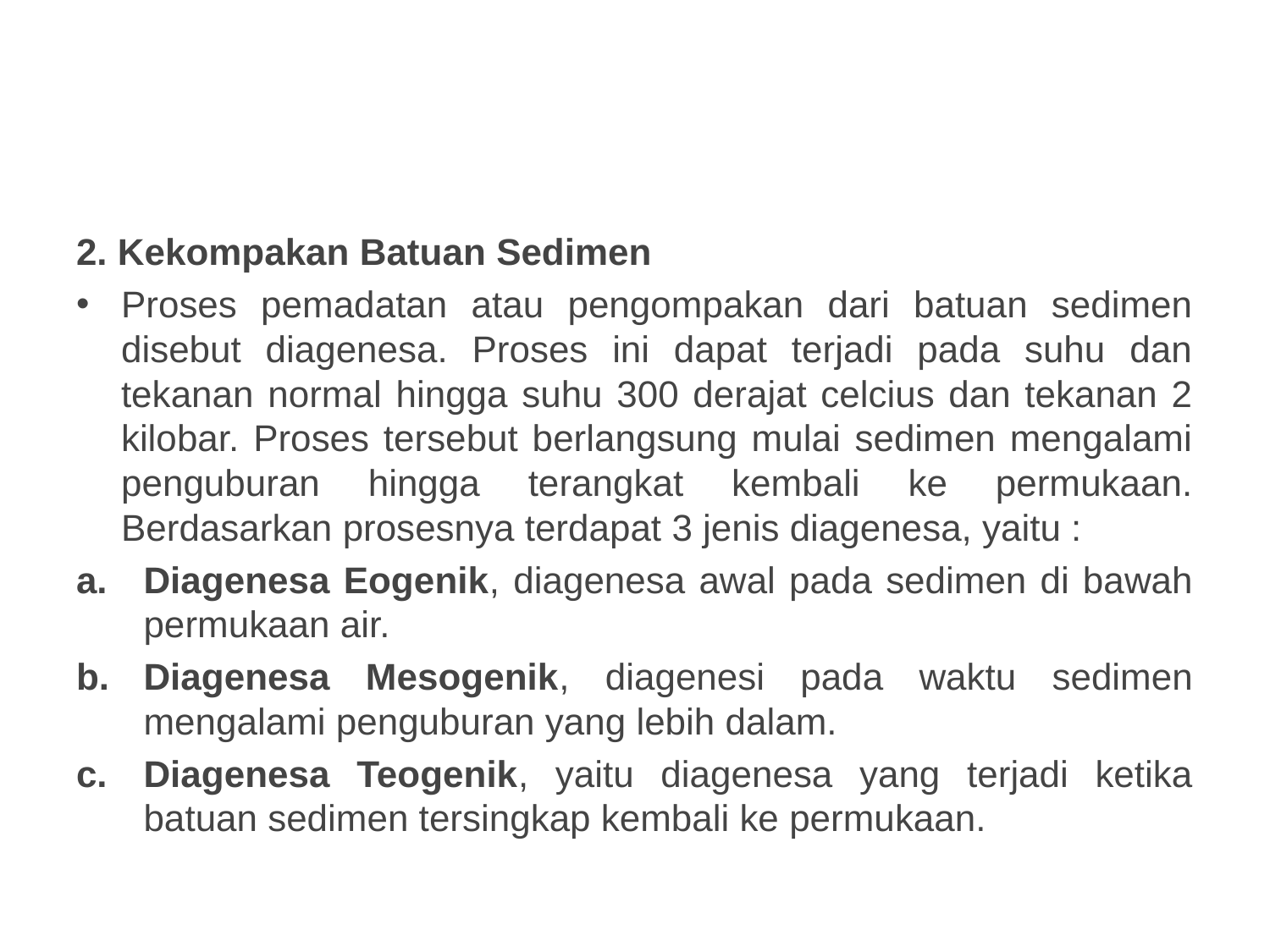

#
2. Kekompakan Batuan Sedimen
Proses pemadatan atau pengompakan dari batuan sedimen disebut diagenesa. Proses ini dapat terjadi pada suhu dan tekanan normal hingga suhu 300 derajat celcius dan tekanan 2 kilobar. Proses tersebut berlangsung mulai sedimen mengalami penguburan hingga terangkat kembali ke permukaan. Berdasarkan prosesnya terdapat 3 jenis diagenesa, yaitu :
Diagenesa Eogenik, diagenesa awal pada sedimen di bawah permukaan air.
Diagenesa Mesogenik, diagenesi pada waktu sedimen mengalami penguburan yang lebih dalam.
Diagenesa Teogenik, yaitu diagenesa yang terjadi ketika batuan sedimen tersingkap kembali ke permukaan.